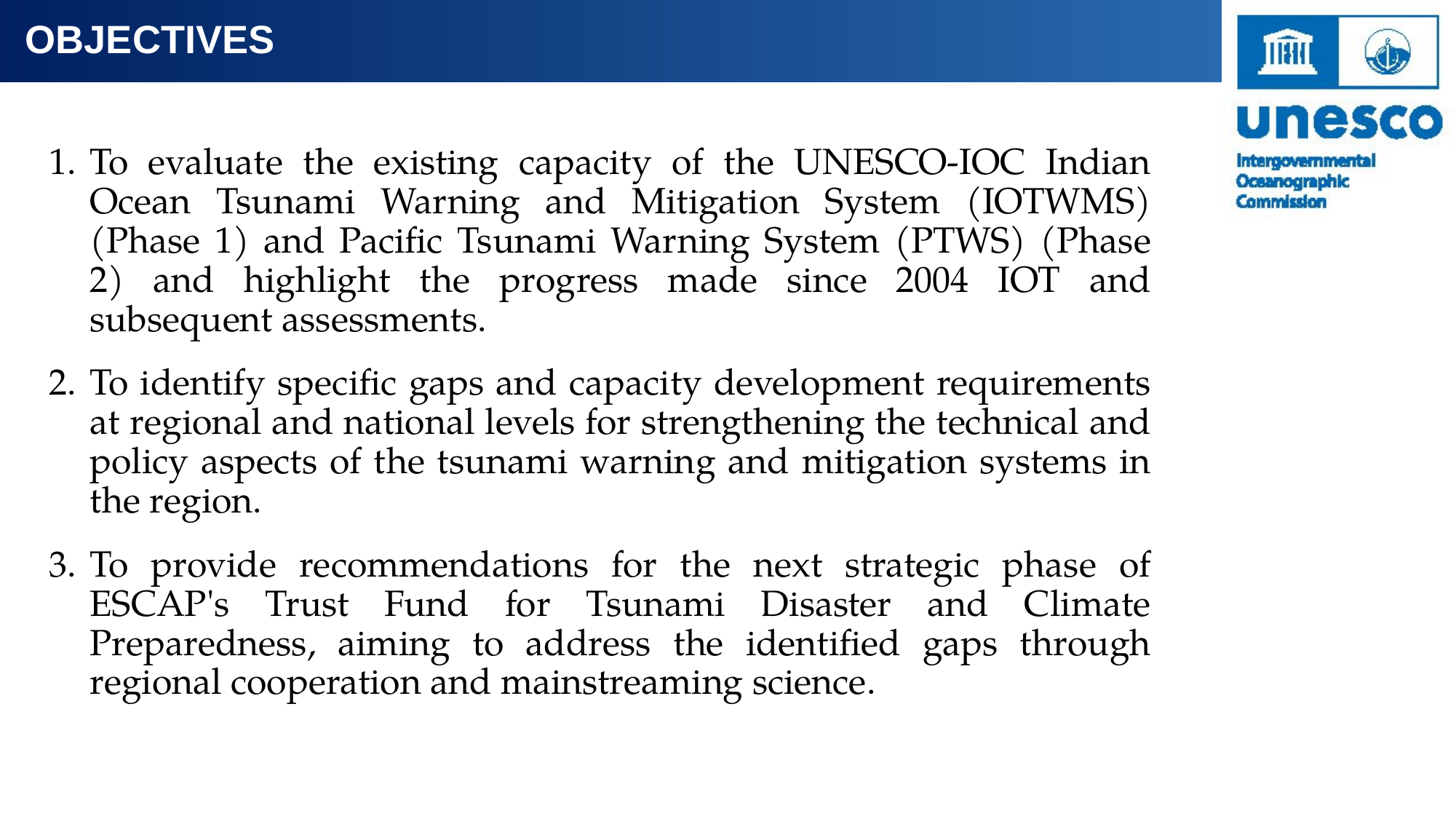

OBJECTIVES
To evaluate the existing capacity of the UNESCO-IOC Indian Ocean Tsunami Warning and Mitigation System (IOTWMS) (Phase 1) and Pacific Tsunami Warning System (PTWS) (Phase 2) and highlight the progress made since 2004 IOT and subsequent assessments.
To identify specific gaps and capacity development requirements at regional and national levels for strengthening the technical and policy aspects of the tsunami warning and mitigation systems in the region.
To provide recommendations for the next strategic phase of ESCAP's Trust Fund for Tsunami Disaster and Climate Preparedness, aiming to address the identified gaps through regional cooperation and mainstreaming science.